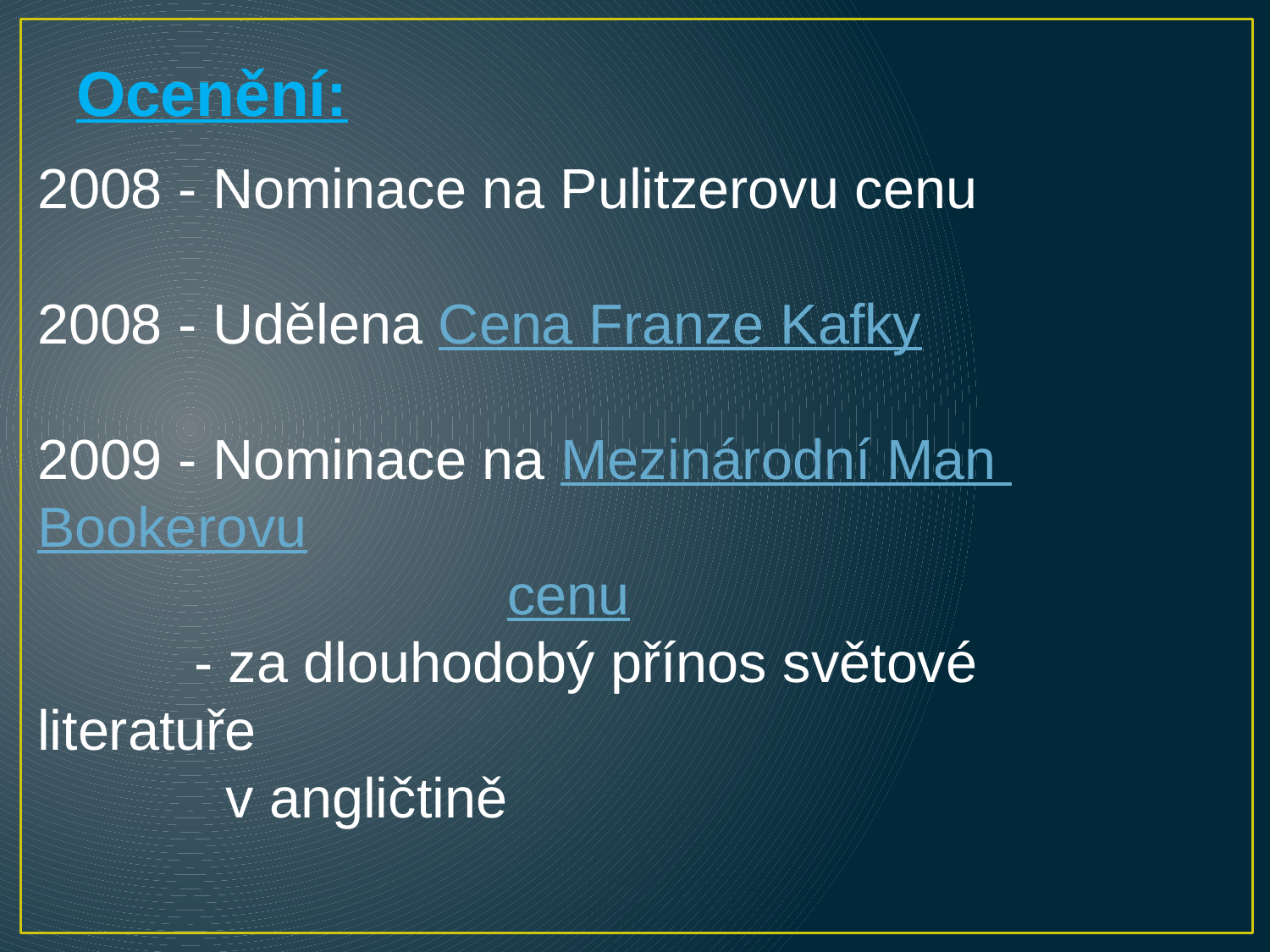

Ocenění:
2008 - Nominace na Pulitzerovu cenu

2008 - Udělena Cena Franze Kafky

2009 - Nominace na Mezinárodní Man Bookerovu
                              cenu
          - za dlouhodobý přínos světové literatuře
            v angličtině